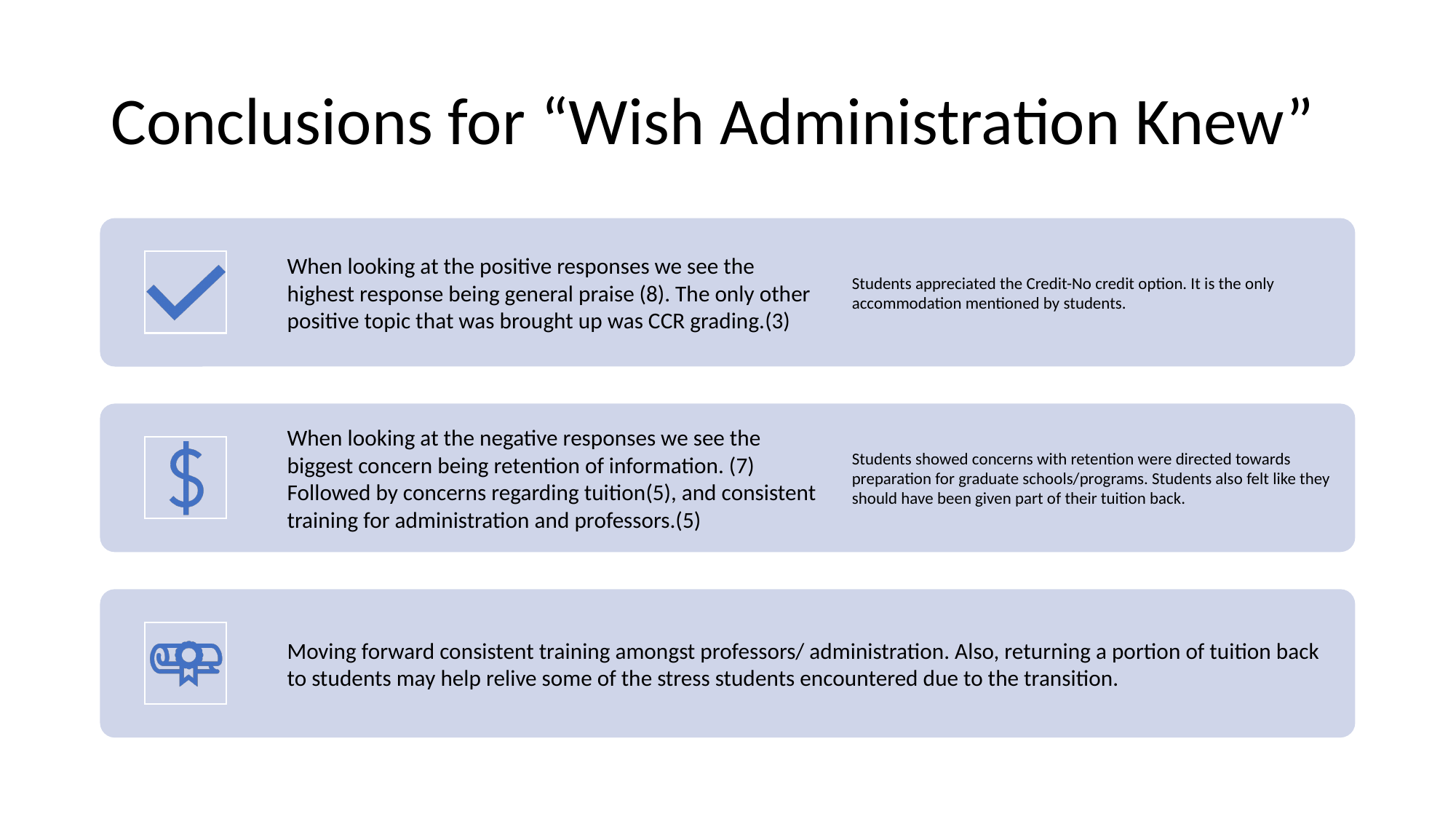

# Conclusions for “Wish Administration Knew”
When looking at the positive responses we see the highest response being general praise (8). The only other positive topic that was brought up was CCR grading.(3)
Students appreciated the Credit-No credit option. It is the only accommodation mentioned by students.
When looking at the negative responses we see the biggest concern being retention of information. (7) Followed by concerns regarding tuition(5), and consistent training for administration and professors.(5)
Students showed concerns with retention were directed towards preparation for graduate schools/programs. Students also felt like they should have been given part of their tuition back.
Moving forward consistent training amongst professors/ administration. Also, returning a portion of tuition back to students may help relive some of the stress students encountered due to the transition.